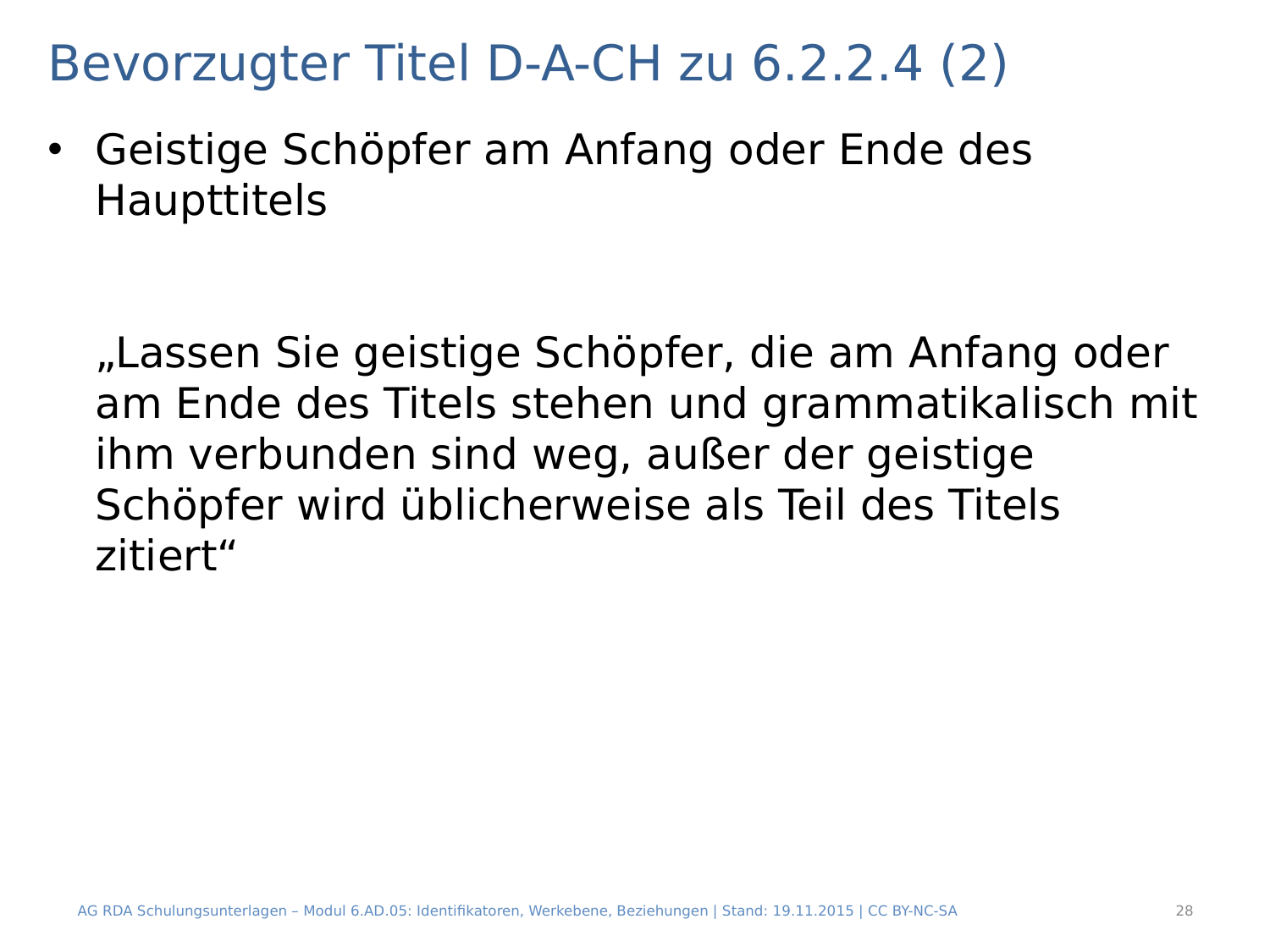

# Bevorzugter Titel D-A-CH zu 6.2.2.4 (2)
Geistige Schöpfer am Anfang oder Ende des Haupttitels
„Lassen Sie geistige Schöpfer, die am Anfang oder am Ende des Titels stehen und grammatikalisch mit ihm verbunden sind weg, außer der geistige Schöpfer wird üblicherweise als Teil des Titels zitiert“

AG RDA Schulungsunterlagen – Modul 6.AD.05: Identifikatoren, Werkebene, Beziehungen | Stand: 19.11.2015 | CC BY-NC-SA
28